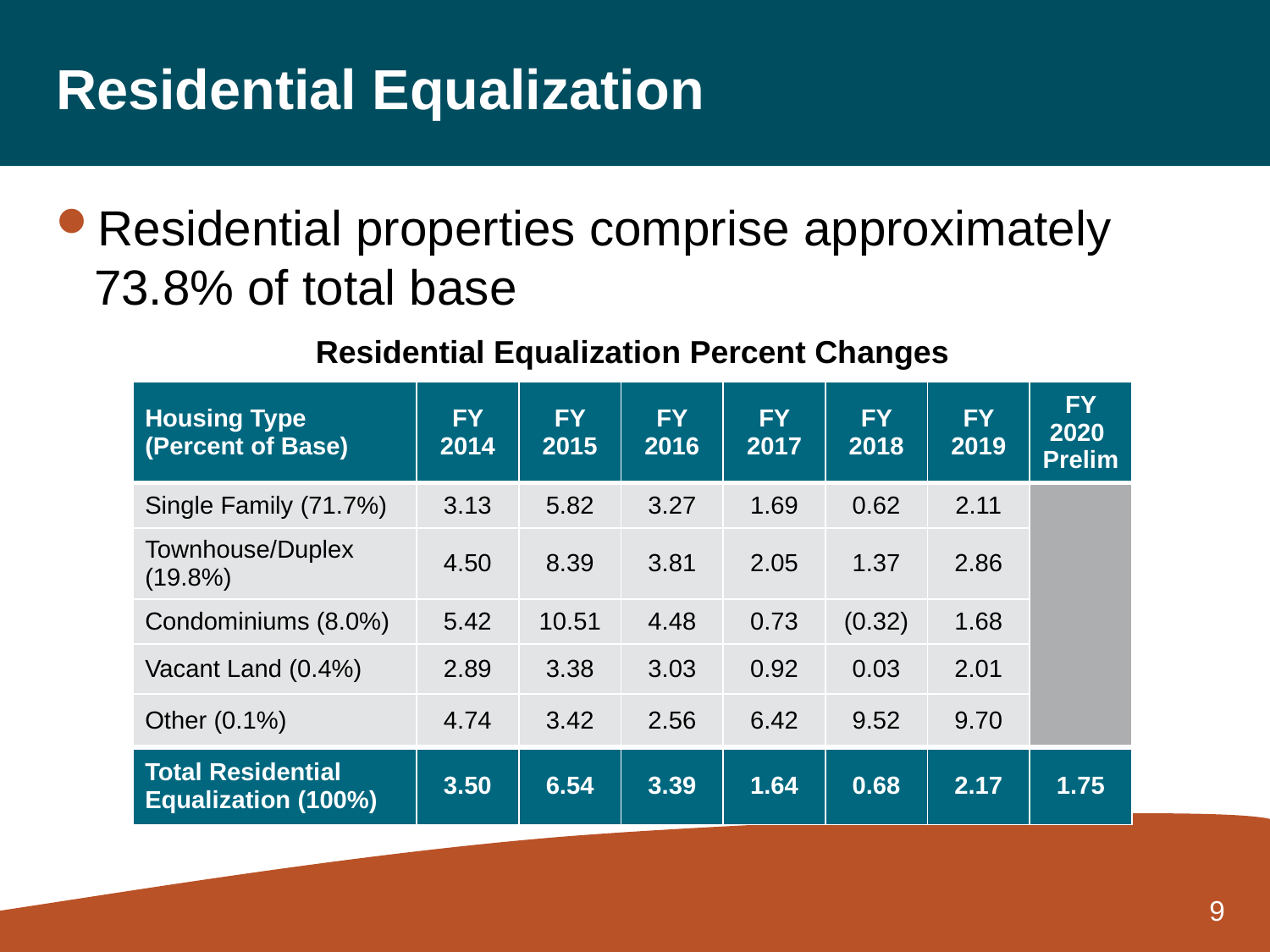

# Residential Equalization
Residential properties comprise approximately 73.8% of total base
Residential Equalization Percent Changes
| Housing Type (Percent of Base) | FY 2014 | FY 2015 | FY 2016 | FY 2017 | FY 2018 | FY 2019 | FY 2020 Prelim |
| --- | --- | --- | --- | --- | --- | --- | --- |
| Single Family (71.7%) | 3.13 | 5.82 | 3.27 | 1.69 | 0.62 | 2.11 |  |
| Townhouse/Duplex (19.8%) | 4.50 | 8.39 | 3.81 | 2.05 | 1.37 | 2.86 |  |
| Condominiums (8.0%) | 5.42 | 10.51 | 4.48 | 0.73 | (0.32) | 1.68 |  |
| Vacant Land (0.4%) | 2.89 | 3.38 | 3.03 | 0.92 | 0.03 | 2.01 |  |
| Other (0.1%) | 4.74 | 3.42 | 2.56 | 6.42 | 9.52 | 9.70 |  |
| Total Residential Equalization (100%) | 3.50 | 6.54 | 3.39 | 1.64 | 0.68 | 2.17 | 1.75 |
9